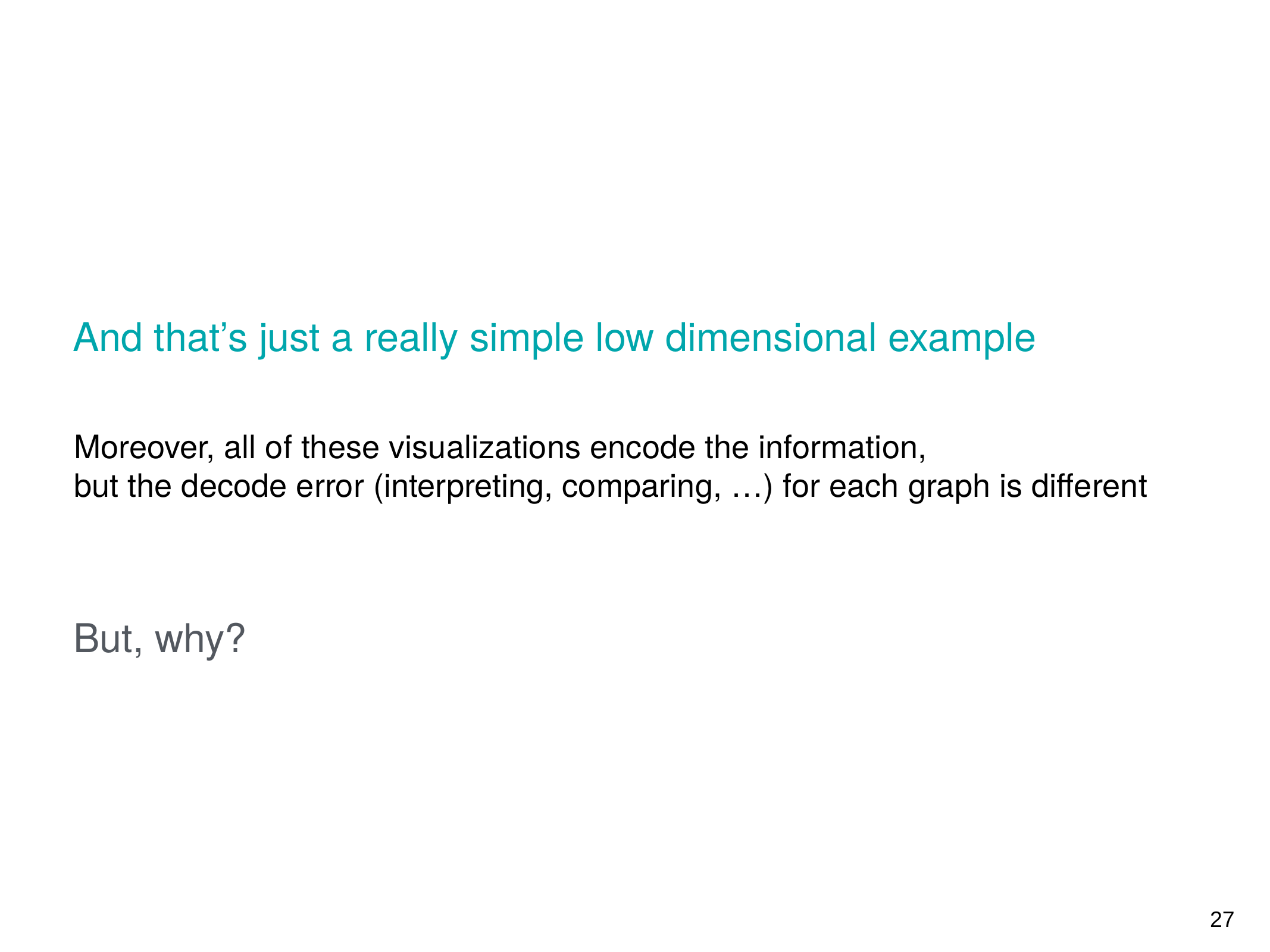

# And that’s just a really simple low dimensional example
Moreover, all of these visualizations encode the information,
but the decode error (interpreting, comparing, …) for each graph is different
But, why?
27